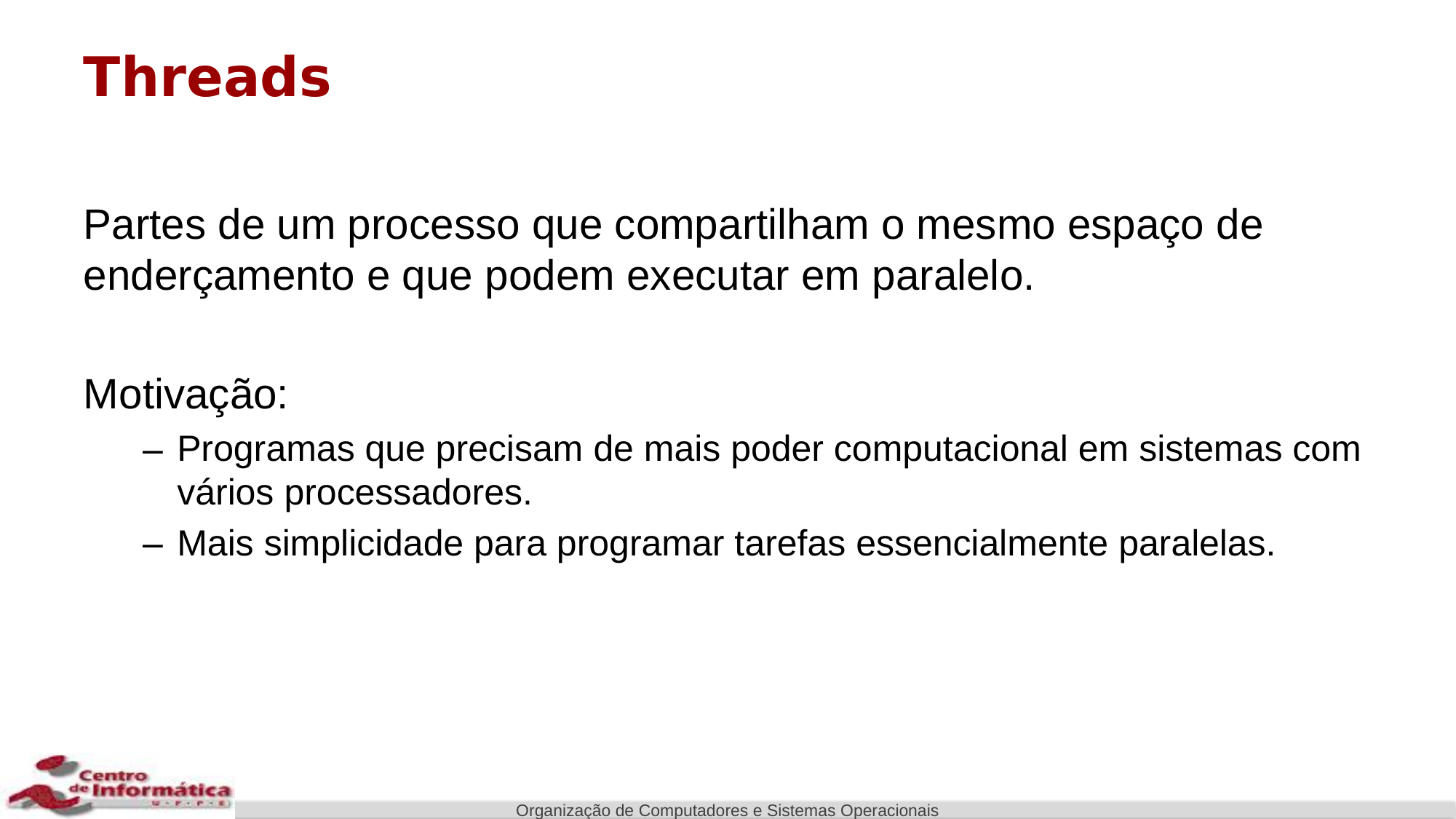

# Threads
Partes de um processo que compartilham o mesmo espaço de enderçamento e que podem executar em paralelo.

Motivação:
Programas que precisam de mais poder computacional em sistemas com vários processadores.
Mais simplicidade para programar tarefas essencialmente paralelas.